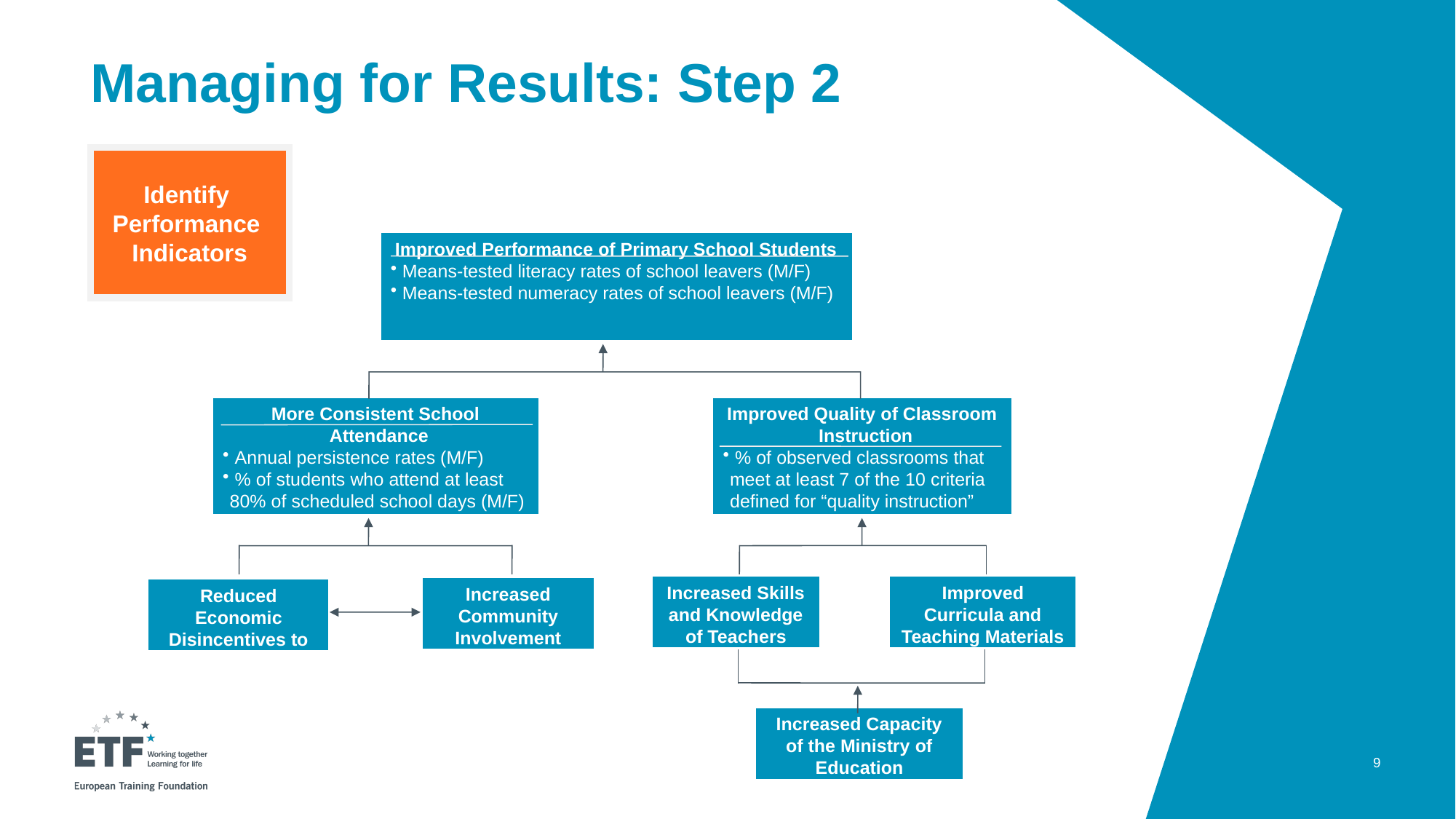

# Managing for Results: Step 2
Identify
Performance
Indicators
Improved Performance of Primary School Students
 Means-tested literacy rates of school leavers (M/F)
 Means-tested numeracy rates of school leavers (M/F)

More Consistent School Attendance
 Annual persistence rates (M/F)
 % of students who attend at least 80% of scheduled school days (M/F)
Improved Quality of Classroom Instruction
 % of observed classrooms that meet at least 7 of the 10 criteria defined for “quality instruction”

Increased Skills and Knowledge of Teachers
Improved Curricula and Teaching Materials

Increased Community Involvement
Reduced Economic Disincentives to School Attendance

Increased Capacity of the Ministry of Education
9